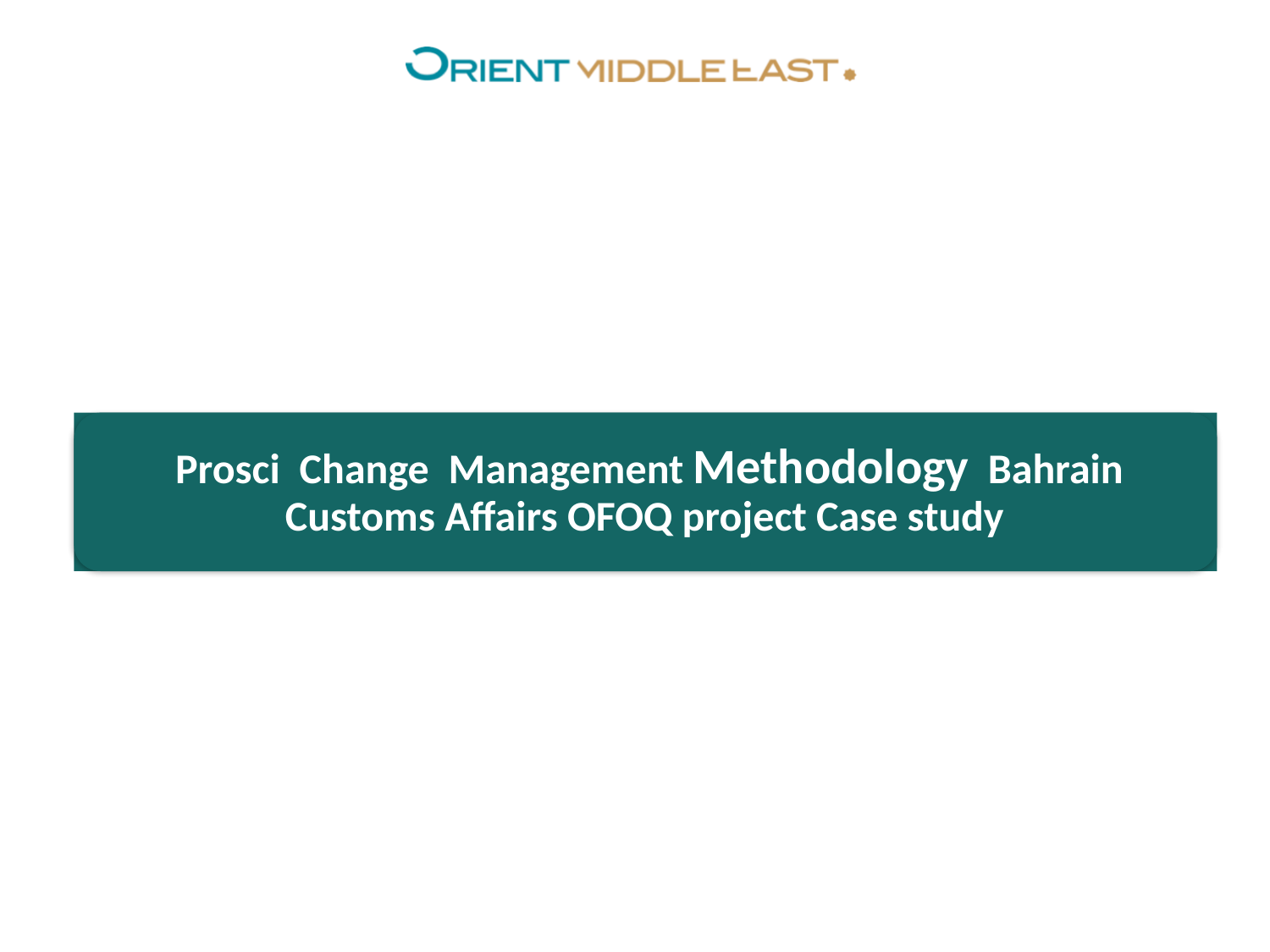

Prosci  Change  Management Methodology  Bahrain Customs Affairs OFOQ project Case study